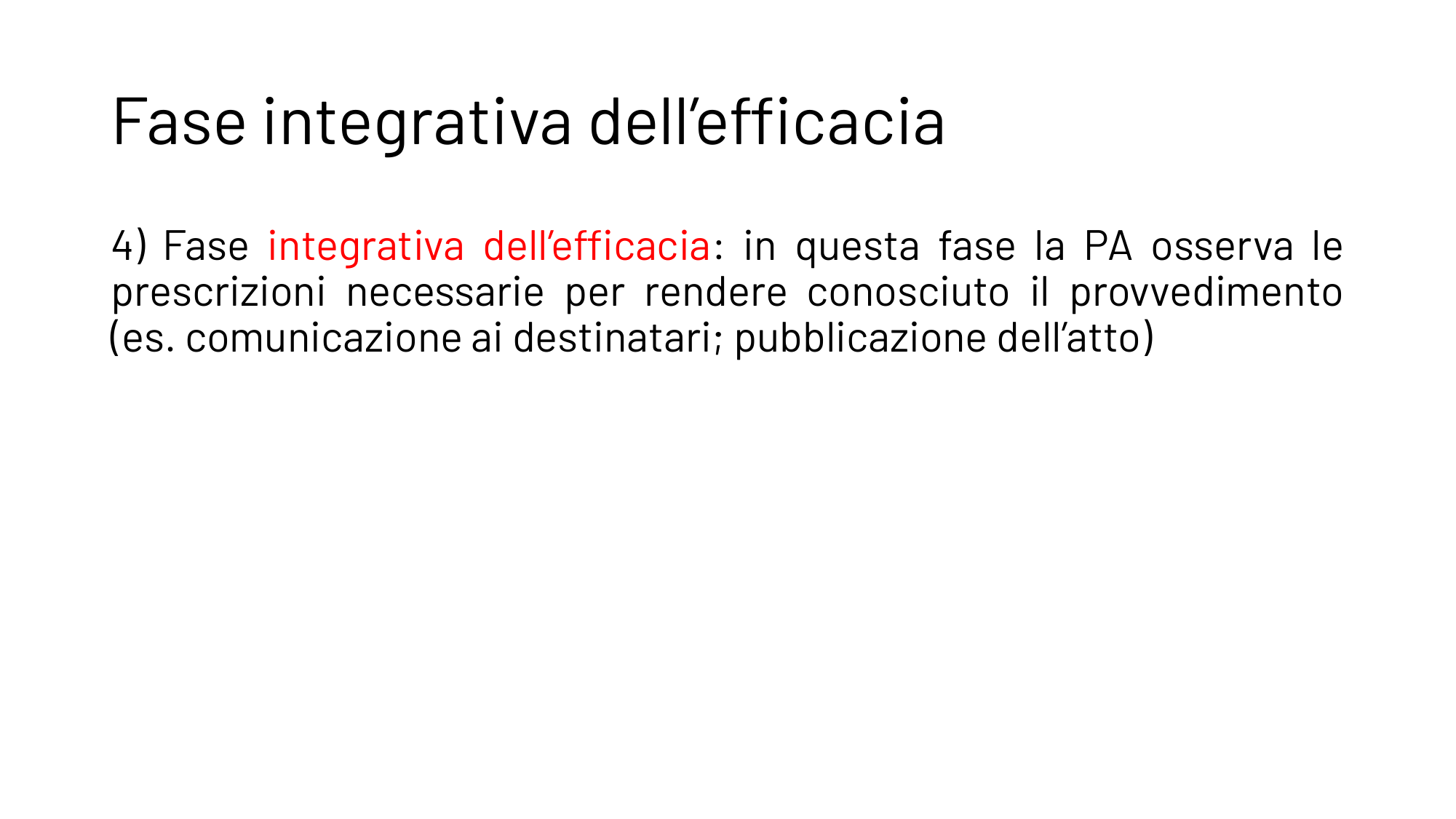

# Fase integrativa dell’efficacia
4) Fase integrativa dell’efficacia: in questa fase la PA osserva le prescrizioni necessarie per rendere conosciuto il provvedimento (es. comunicazione ai destinatari; pubblicazione dell’atto)